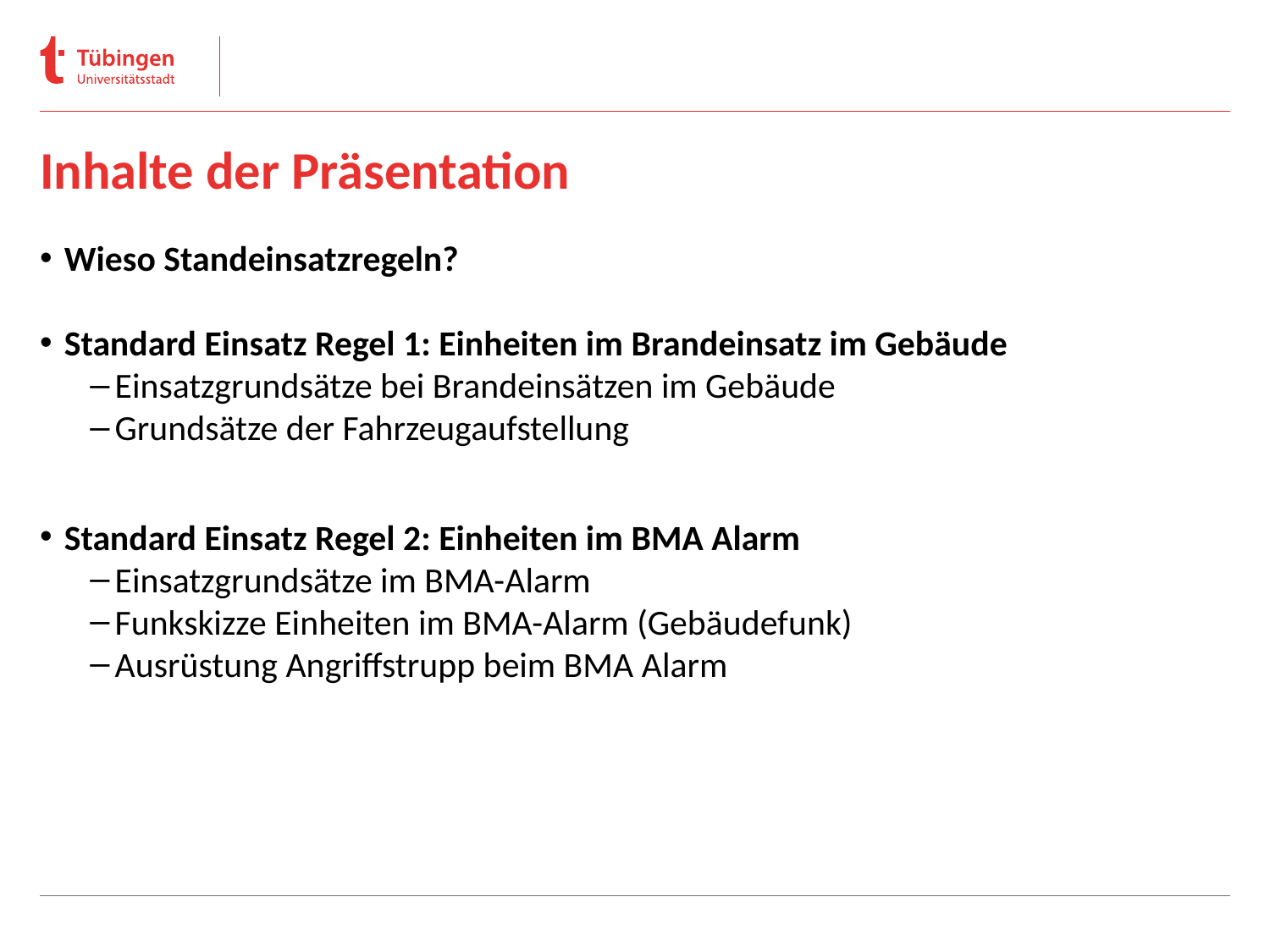

# Inhalte der Präsentation
Wieso Standeinsatzregeln?

Standard Einsatz Regel 1: Einheiten im Brandeinsatz im Gebäude
Einsatzgrundsätze bei Brandeinsätzen im Gebäude
Grundsätze der Fahrzeugaufstellung

Standard Einsatz Regel 2: Einheiten im BMA Alarm
Einsatzgrundsätze im BMA-Alarm
Funkskizze Einheiten im BMA-Alarm (Gebäudefunk)
Ausrüstung Angriffstrupp beim BMA Alarm